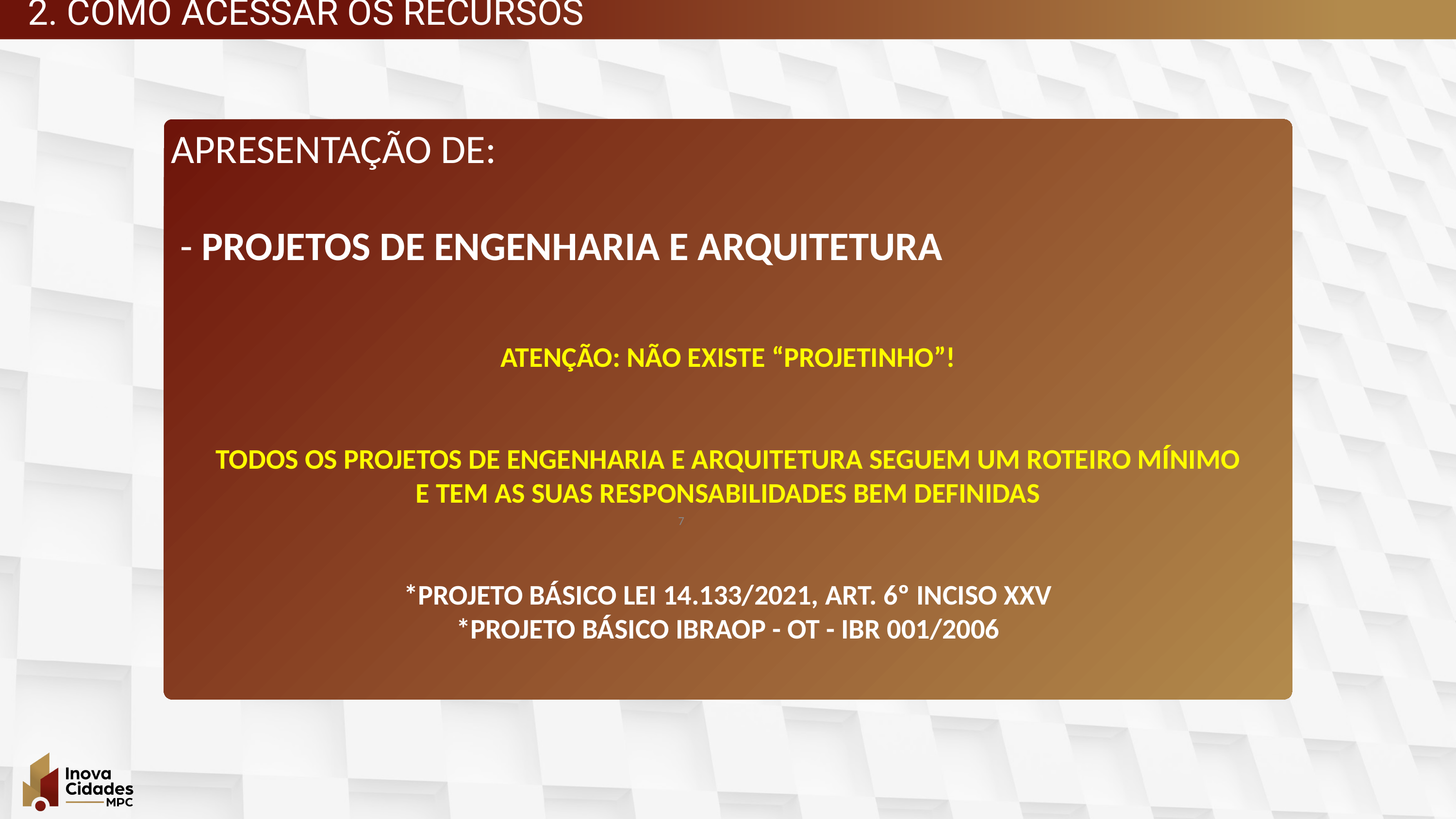

2. COMO ACESSAR OS RECURSOS
APRESENTAÇÃO DE:

 - PROJETOS DE ENGENHARIA E ARQUITETURA

ATENÇÃO: NÃO EXISTE “PROJETINHO”!

TODOS OS PROJETOS DE ENGENHARIA E ARQUITETURA SEGUEM UM ROTEIRO MÍNIMO
E TEM AS SUAS RESPONSABILIDADES BEM DEFINIDAS

*PROJETO BÁSICO LEI 14.133/2021, ART. 6º INCISO XXV
*PROJETO BÁSICO IBRAOP - OT - IBR 001/2006

7